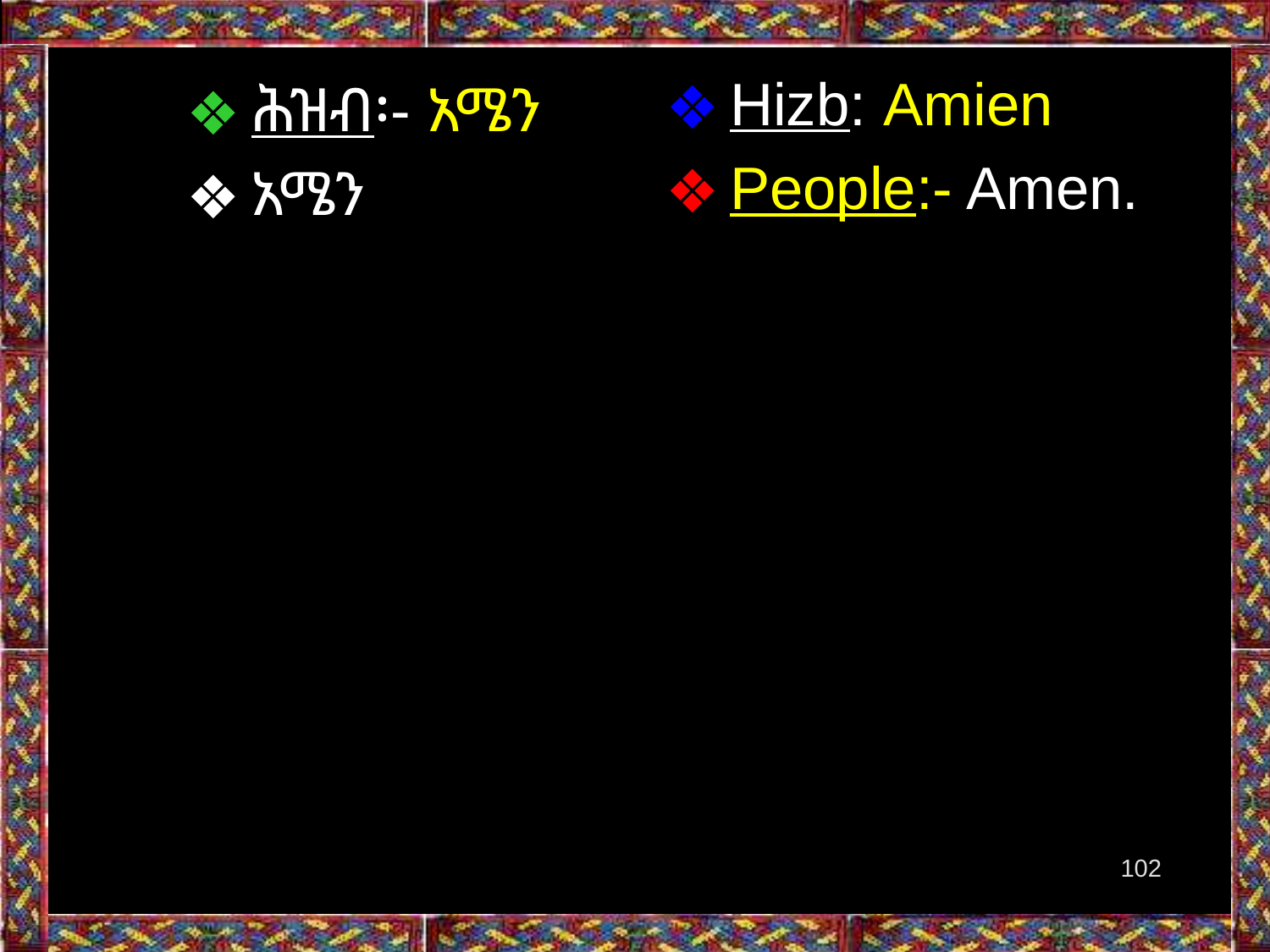

Hizb: Amien
People:- Amen.
ሕዝብ፡- አሜን
አሜን

102